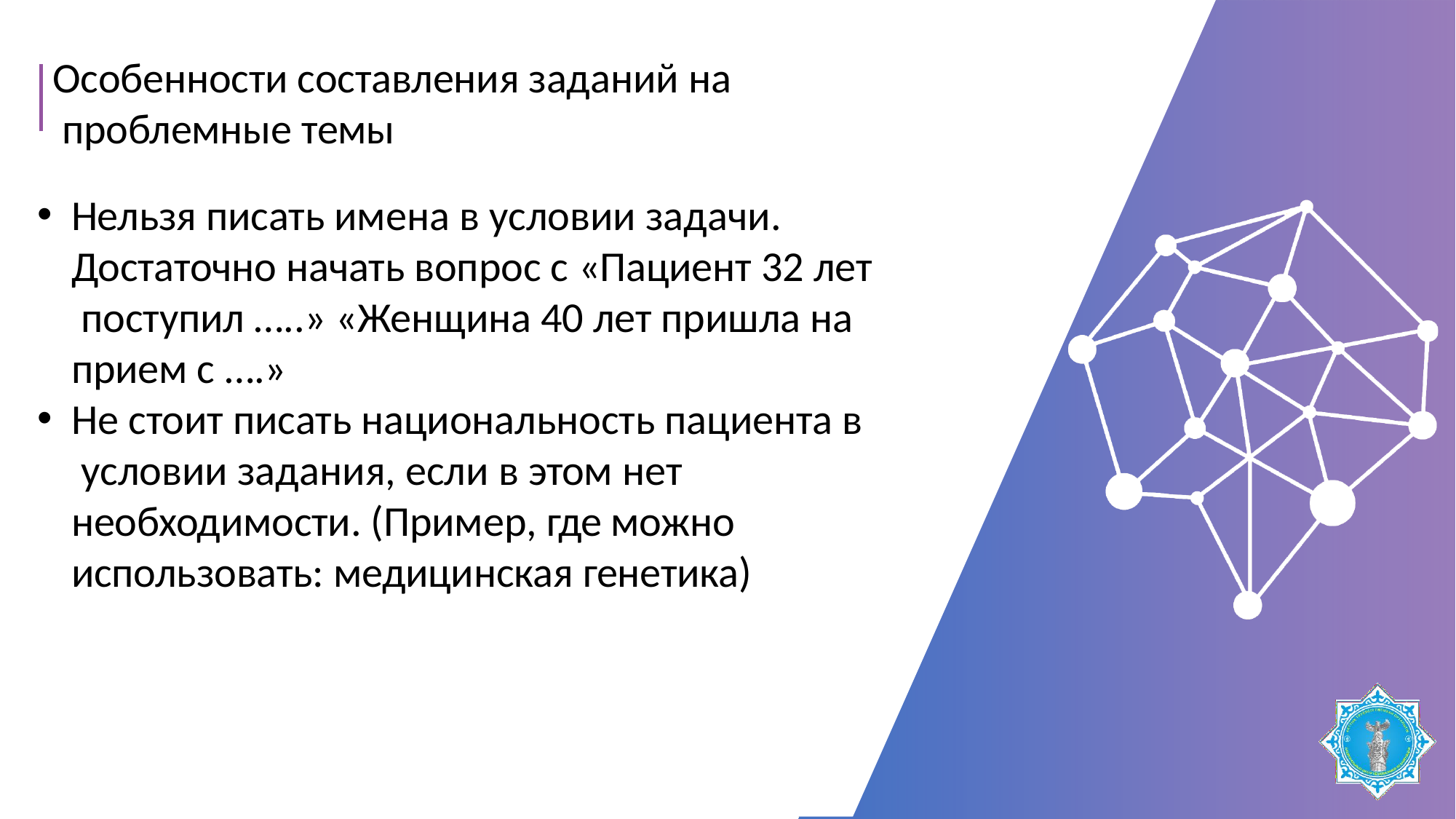

Особенности составления заданий на  проблемные темы
Нельзя писать имена в условии задачи.  Достаточно начать вопрос с «Пациент 32 лет  поступил …..» «Женщина 40 лет пришла на  прием с ….»
Не стоит писать национальность пациента в  условии задания, если в этом нет
необходимости. (Пример, где можно  использовать: медицинская генетика)